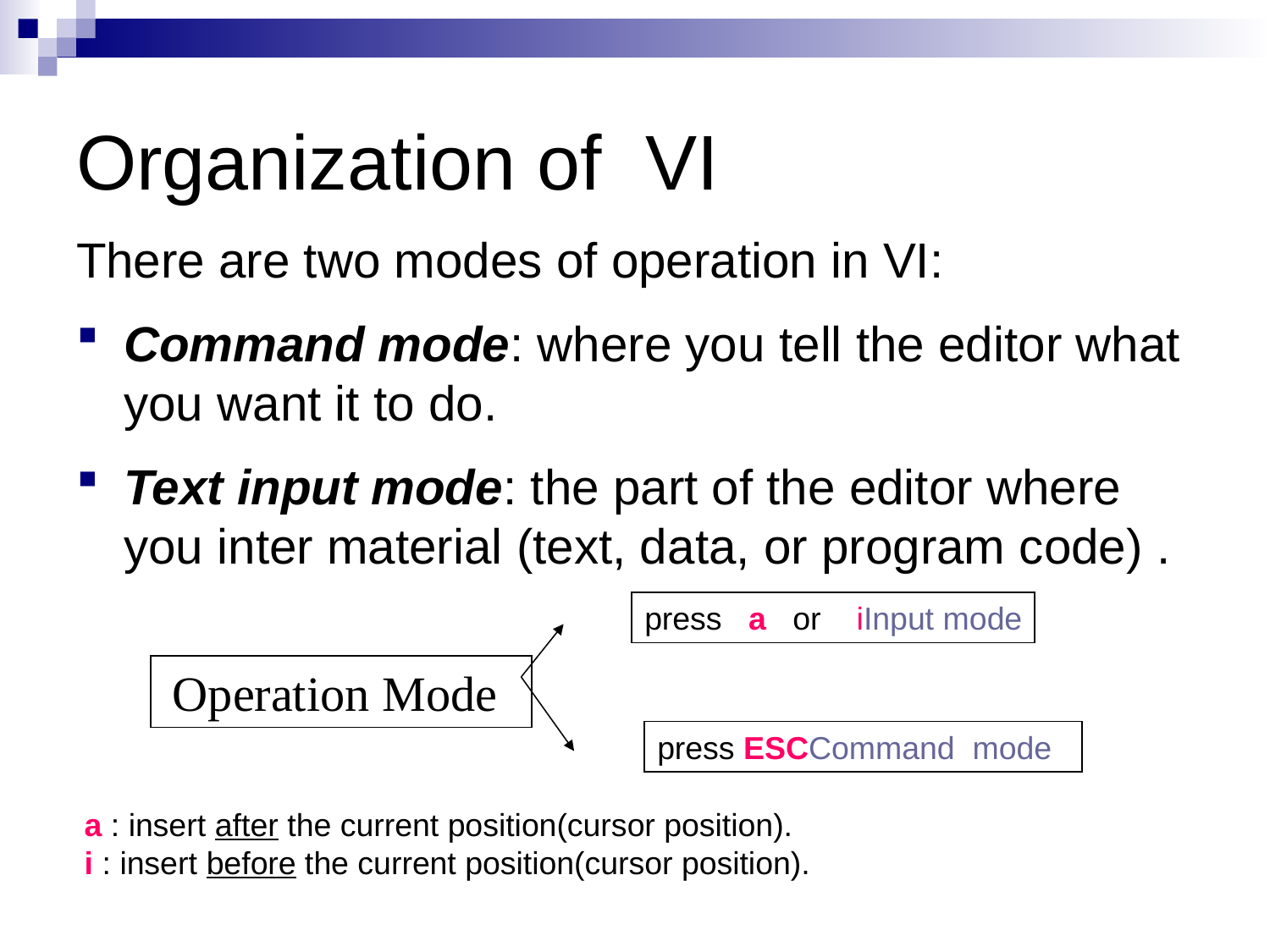

# Organization of  VI
There are two modes of operation in VI:
Command mode: where you tell the editor what you want it to do.
Text input mode: the part of the editor where you inter material (text, data, or program code) .

Input mode	press   a   or    i

Operation Mode

  Command  mode	press ESC
a : insert after the current position(cursor position).
i : insert before the current position(cursor position).